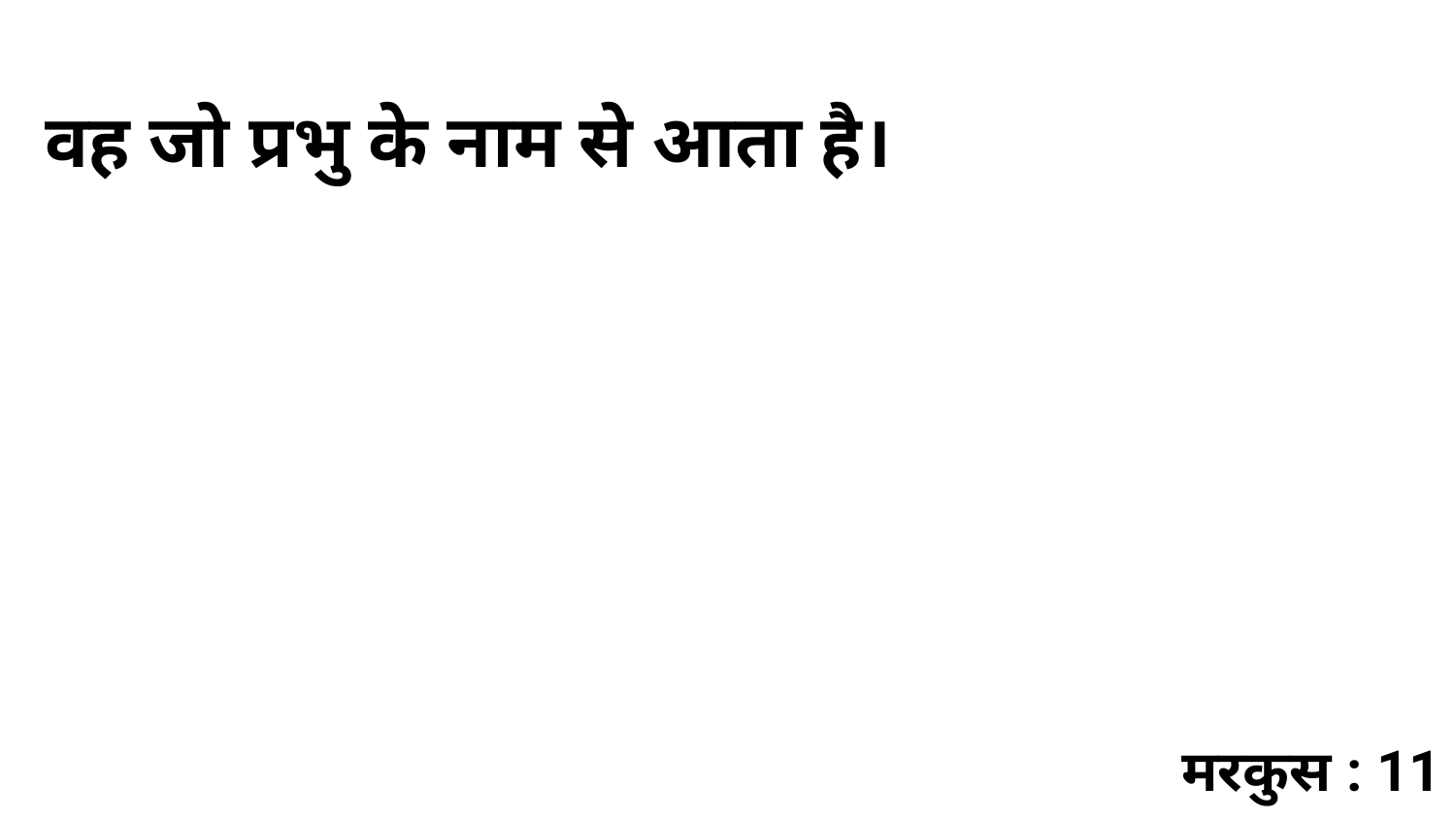

वह जो प्रभु के नाम से आता है।
मरकुस : 11